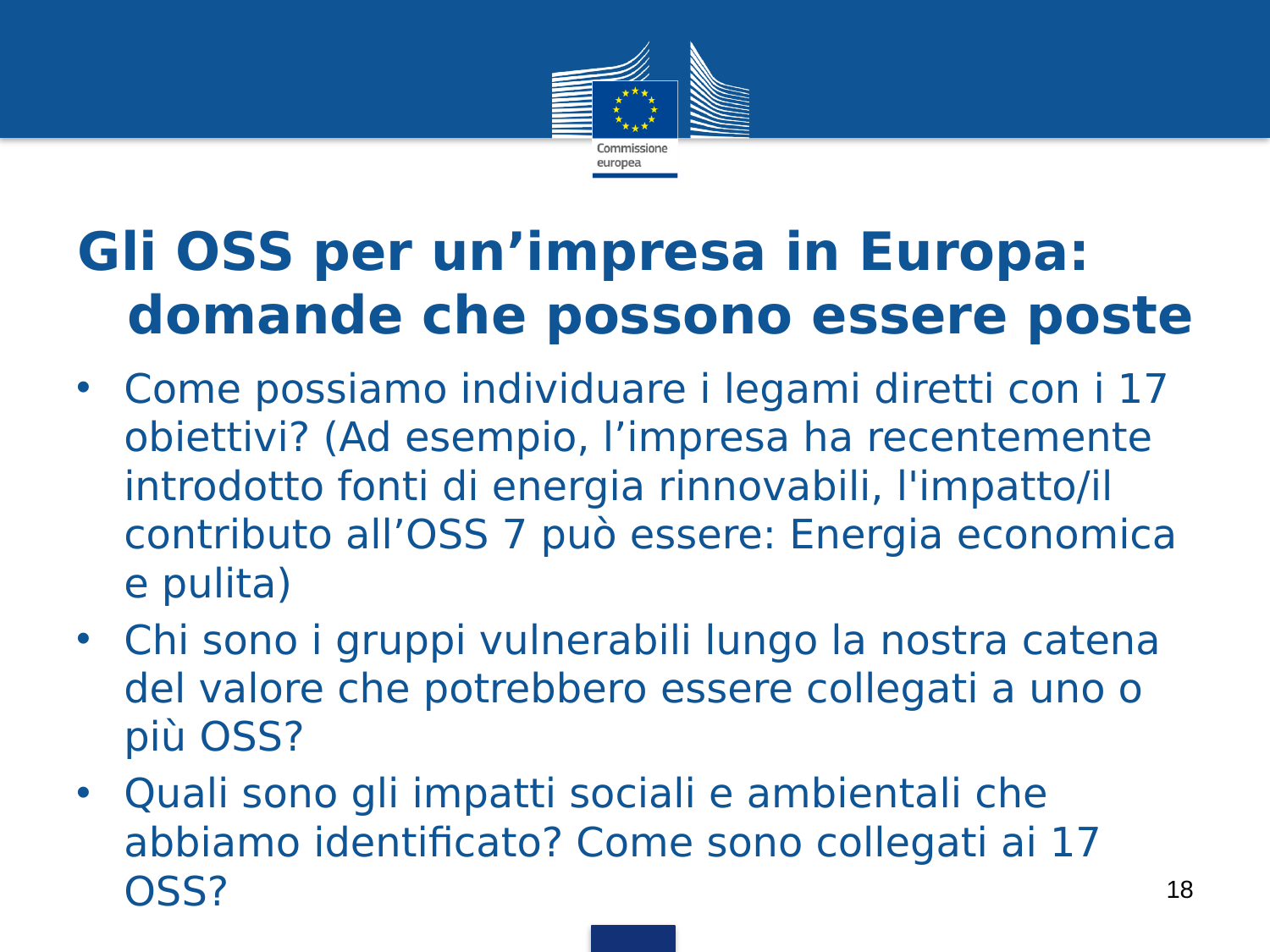

# Gli OSS per un’impresa in Europa: domande che possono essere poste
Come possiamo individuare i legami diretti con i 17 obiettivi? (Ad esempio, l’impresa ha recentemente introdotto fonti di energia rinnovabili, l'impatto/il contributo all’OSS 7 può essere: Energia economica e pulita)
Chi sono i gruppi vulnerabili lungo la nostra catena del valore che potrebbero essere collegati a uno o più OSS?
Quali sono gli impatti sociali e ambientali che abbiamo identificato? Come sono collegati ai 17 OSS?
18